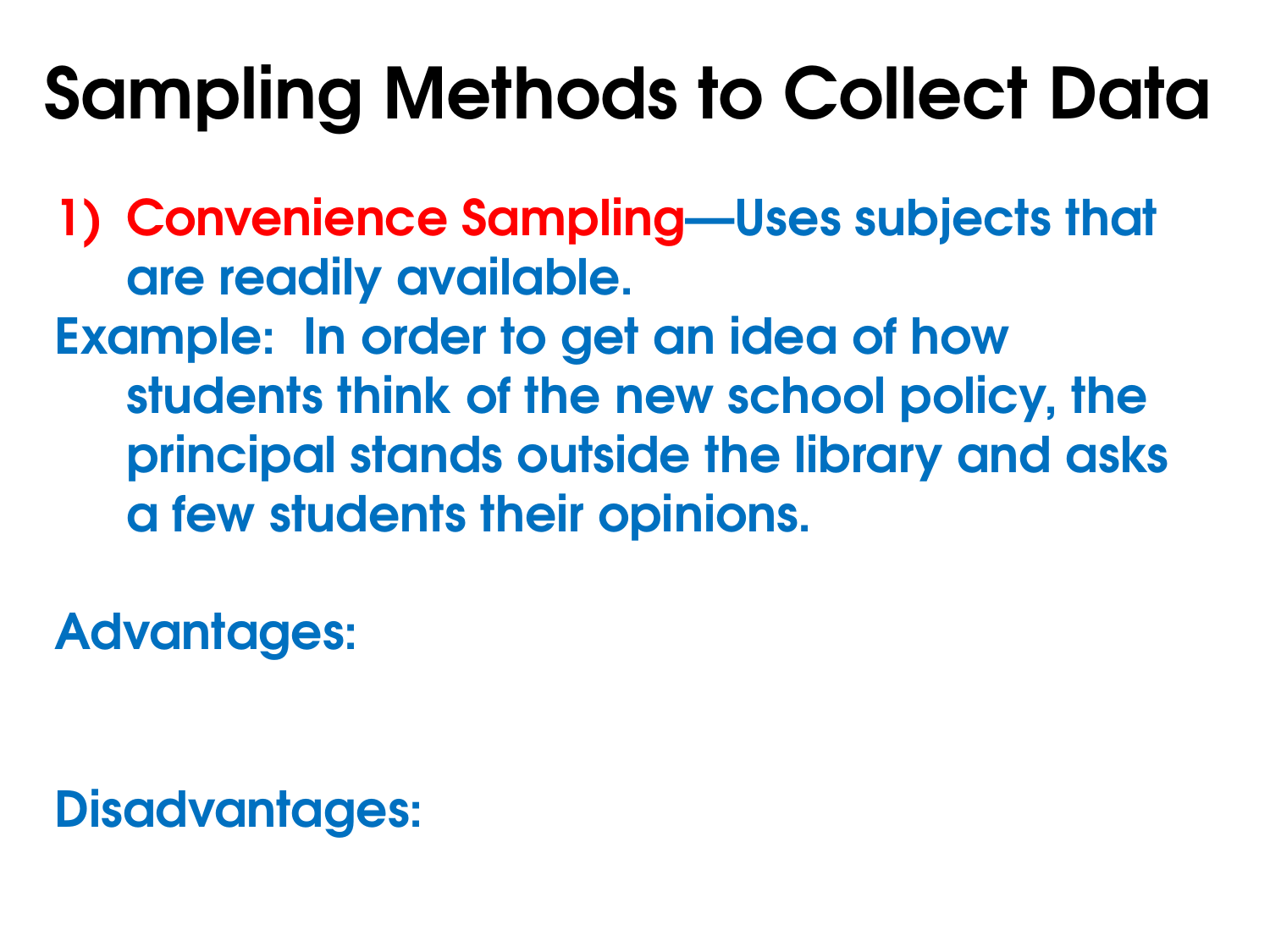

Sampling Methods to Collect Data
Convenience Sampling—Uses subjects that are readily available.
Example:  In order to get an idea of how students think of the new school policy, the principal stands outside the library and asks a few students their opinions.

Advantages:

Disadvantages: